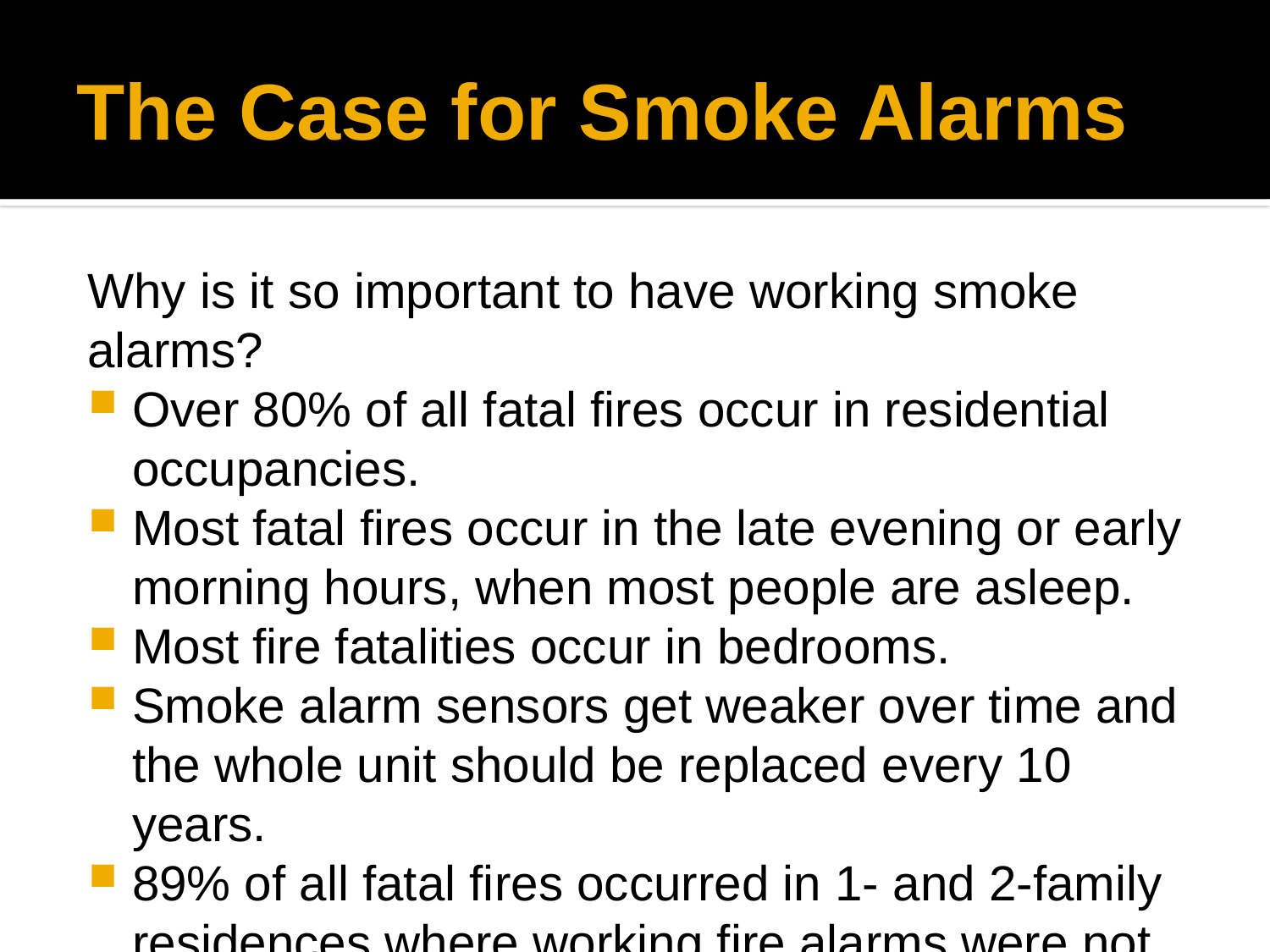

# The Case for Smoke Alarms
Why is it so important to have working smoke alarms?
Over 80% of all fatal fires occur in residential occupancies.
Most fatal fires occur in the late evening or early morning hours, when most people are asleep.
Most fire fatalities occur in bedrooms.
Smoke alarm sensors get weaker over time and the whole unit should be replaced every 10 years.
89% of all fatal fires occurred in 1- and 2-family residences where working fire alarms were not present!!!					Source: FEMA